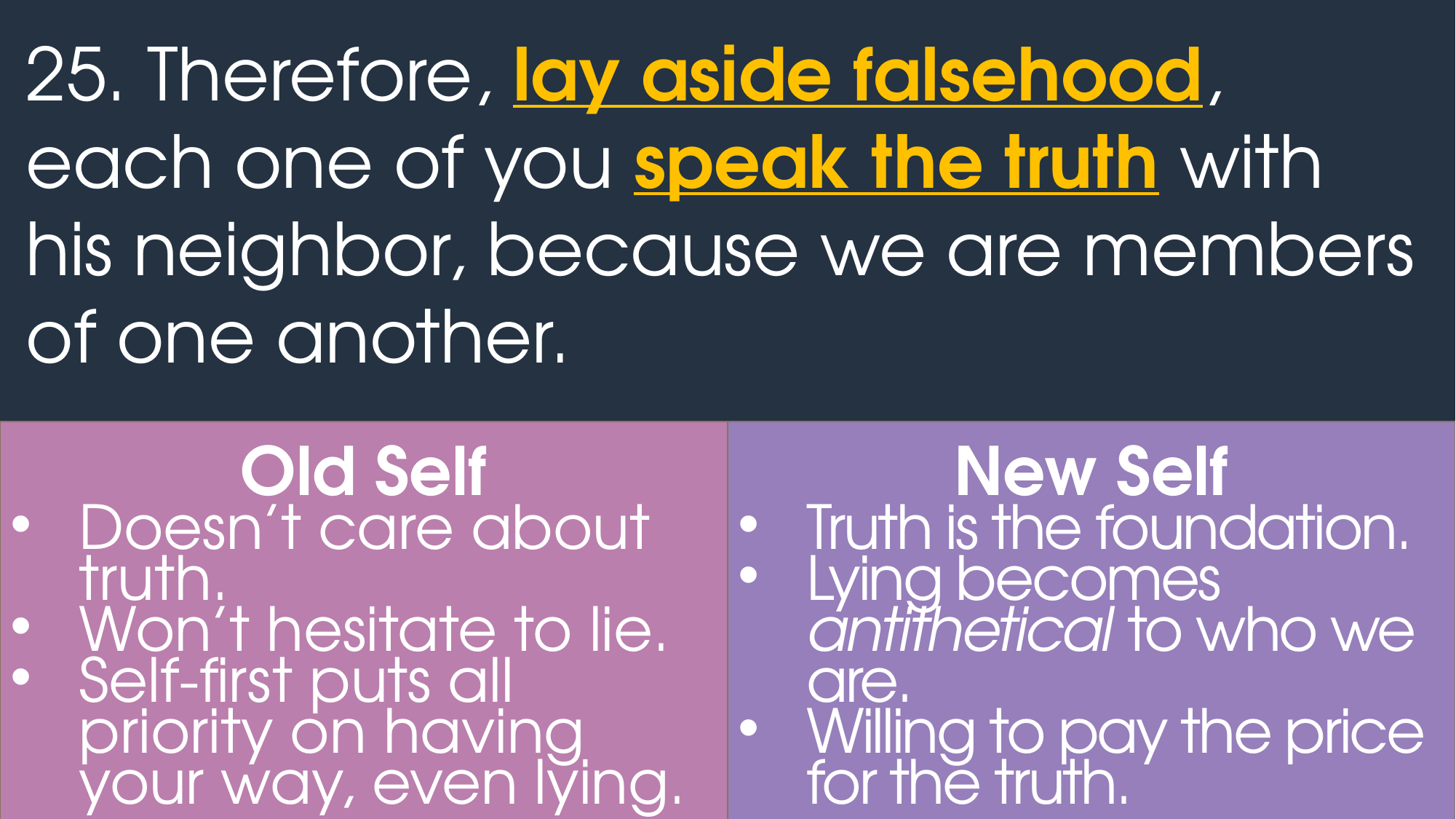

25. Therefore, lay aside falsehood, each one of you speak the truth with his neighbor, because we are members of one another.
New Self
Truth is the foundation.
Lying becomes antithetical to who we are.
Willing to pay the price for the truth.
Old Self
Doesn’t care about truth.
Won’t hesitate to lie.
Self-first puts all priority on having your way, even lying.
Ephesians